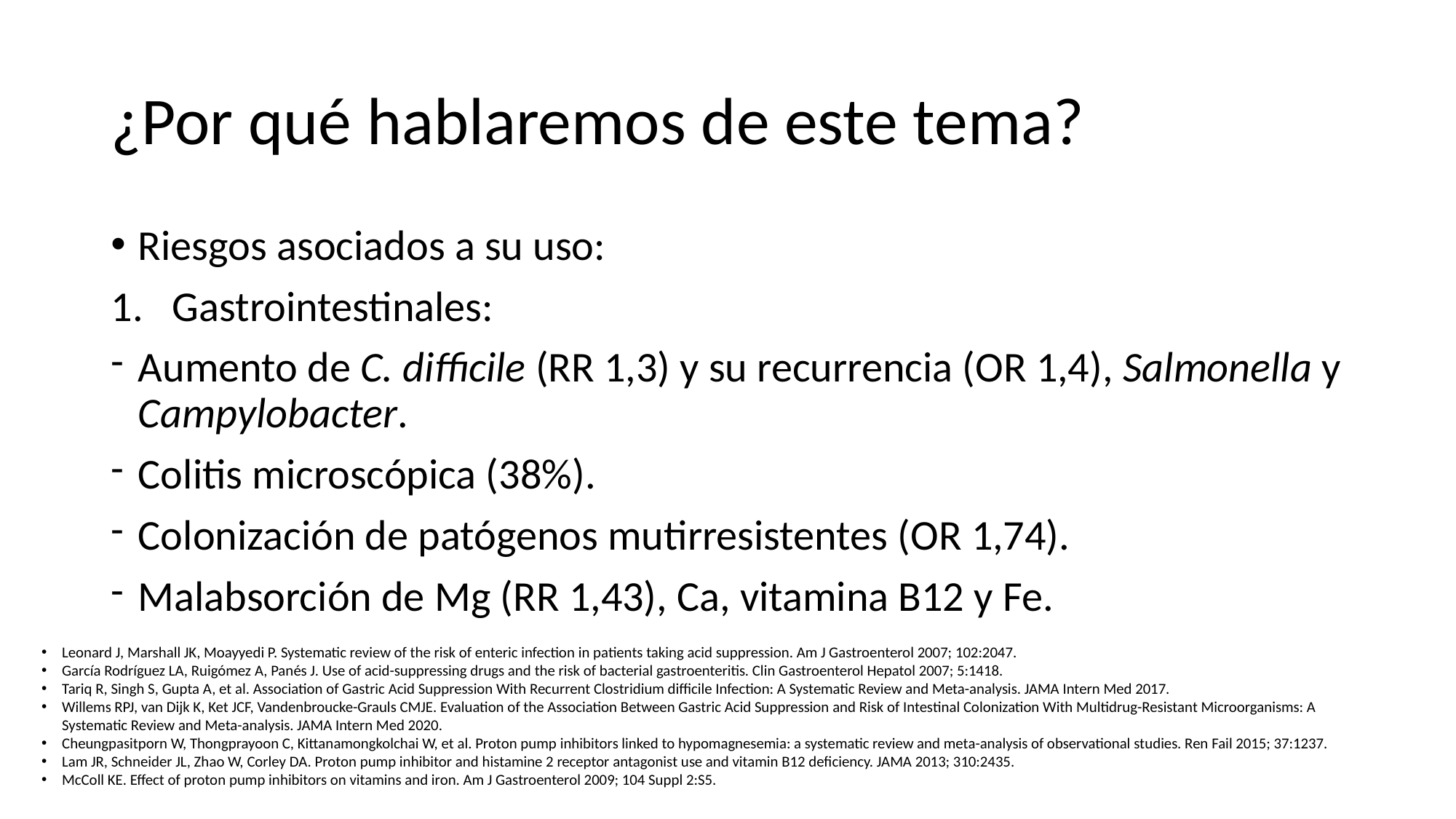

# ¿Por qué hablaremos de este tema?
Riesgos asociados a su uso:
Gastrointestinales:
Aumento de C. difficile (RR 1,3) y su recurrencia (OR 1,4), Salmonella y Campylobacter.
Colitis microscópica (38%).
Colonización de patógenos mutirresistentes (OR 1,74).
Malabsorción de Mg (RR 1,43), Ca, vitamina B12 y Fe.
Leonard J, Marshall JK, Moayyedi P. Systematic review of the risk of enteric infection in patients taking acid suppression. Am J Gastroenterol 2007; 102:2047.
García Rodríguez LA, Ruigómez A, Panés J. Use of acid-suppressing drugs and the risk of bacterial gastroenteritis. Clin Gastroenterol Hepatol 2007; 5:1418.
Tariq R, Singh S, Gupta A, et al. Association of Gastric Acid Suppression With Recurrent Clostridium difficile Infection: A Systematic Review and Meta-analysis. JAMA Intern Med 2017.
Willems RPJ, van Dijk K, Ket JCF, Vandenbroucke-Grauls CMJE. Evaluation of the Association Between Gastric Acid Suppression and Risk of Intestinal Colonization With Multidrug-Resistant Microorganisms: A Systematic Review and Meta-analysis. JAMA Intern Med 2020.
Cheungpasitporn W, Thongprayoon C, Kittanamongkolchai W, et al. Proton pump inhibitors linked to hypomagnesemia: a systematic review and meta-analysis of observational studies. Ren Fail 2015; 37:1237.
Lam JR, Schneider JL, Zhao W, Corley DA. Proton pump inhibitor and histamine 2 receptor antagonist use and vitamin B12 deficiency. JAMA 2013; 310:2435.
McColl KE. Effect of proton pump inhibitors on vitamins and iron. Am J Gastroenterol 2009; 104 Suppl 2:S5.